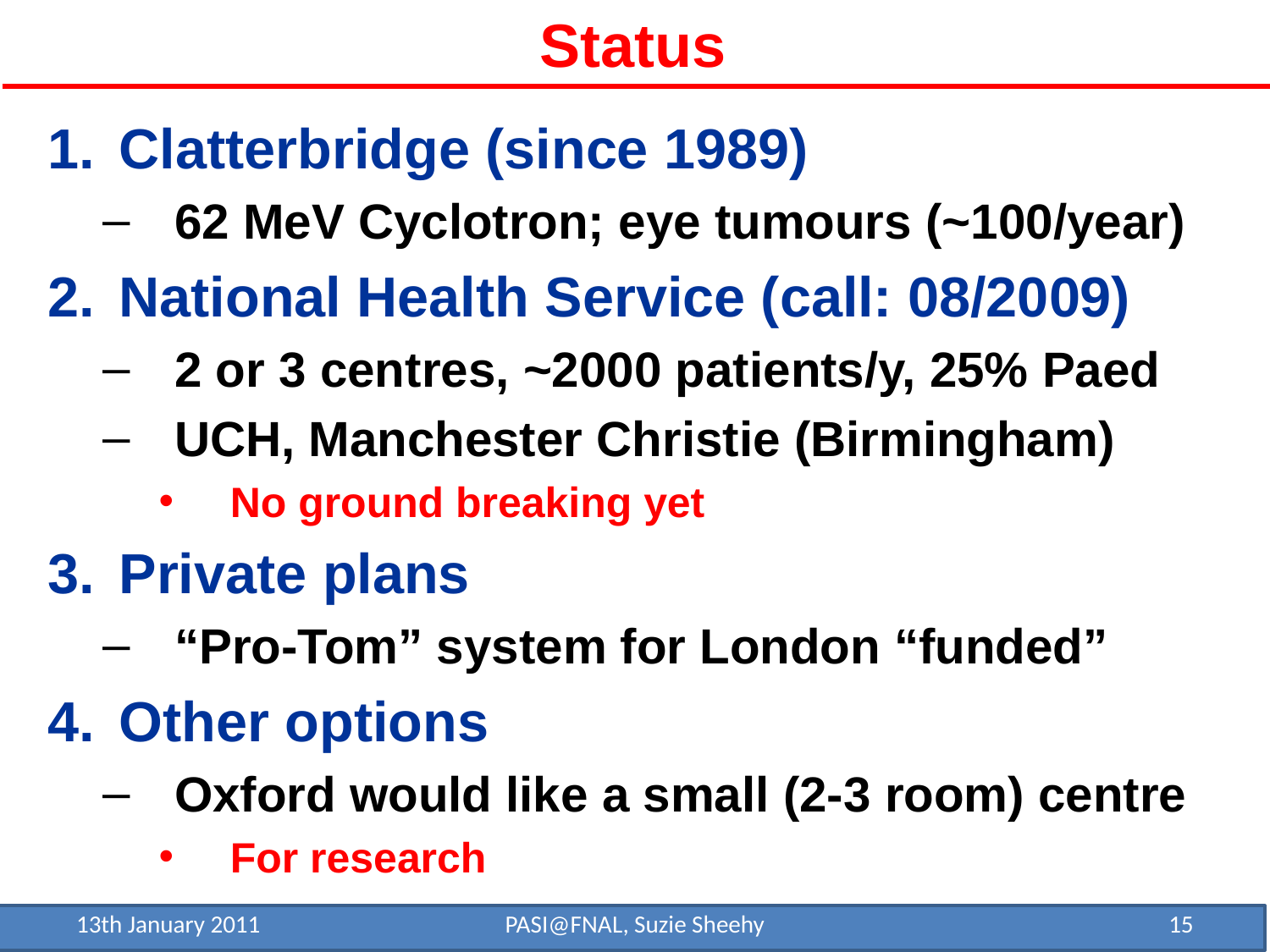

# Status
Clatterbridge (since 1989)
62 MeV Cyclotron; eye tumours (~100/year)
National Health Service (call: 08/2009)
2 or 3 centres, ~2000 patients/y, 25% Paed
UCH, Manchester Christie (Birmingham)
No ground breaking yet
Private plans
“Pro-Tom” system for London “funded”
Other options
Oxford would like a small (2-3 room) centre
For research
13th January 2011
PASI@FNAL, Suzie Sheehy
15